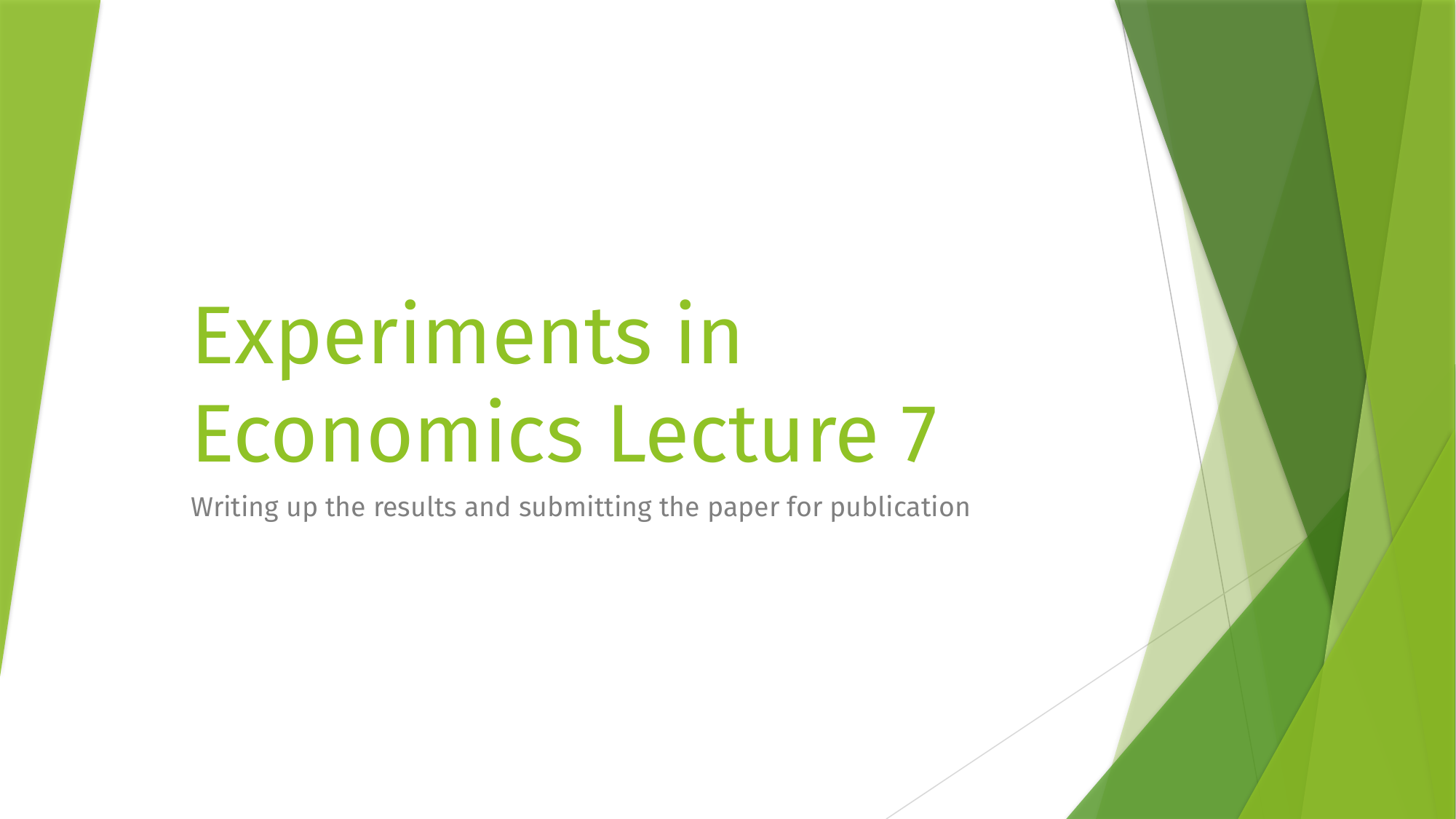

# Experiments in Economics Lecture 7
Writing up the results and submitting the paper for publication